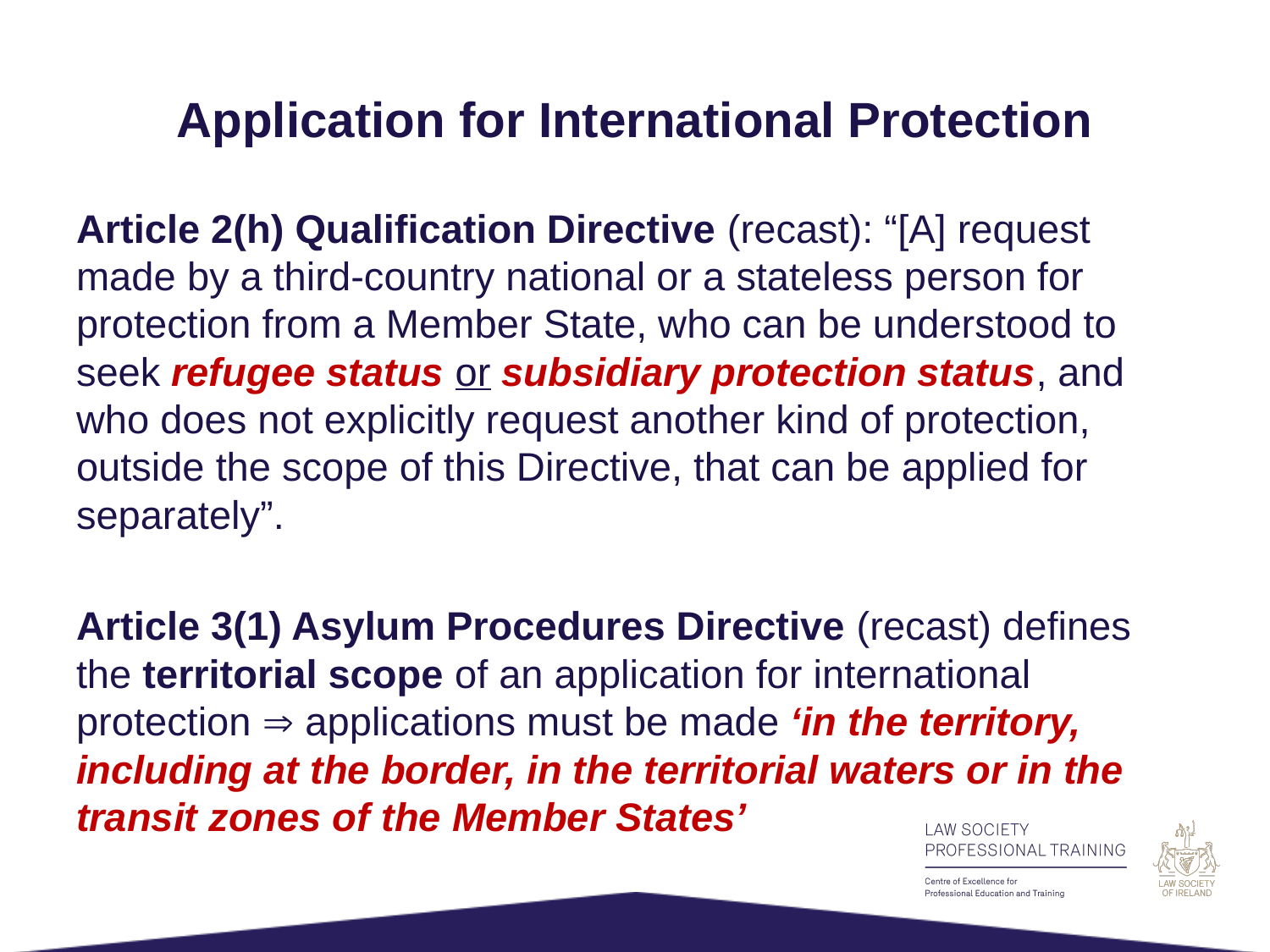

# Application for International Protection
Article 2(h) Qualification Directive (recast): “[A] request made by a third-country national or a stateless person for protection from a Member State, who can be understood to seek refugee status or subsidiary protection status, and who does not explicitly request another kind of protection, outside the scope of this Directive, that can be applied for separately”.

Article 3(1) Asylum Procedures Directive (recast) defines the territorial scope of an application for international protection ⇒ applications must be made ‘in the territory, including at the border, in the territorial waters or in the transit zones of the Member States’